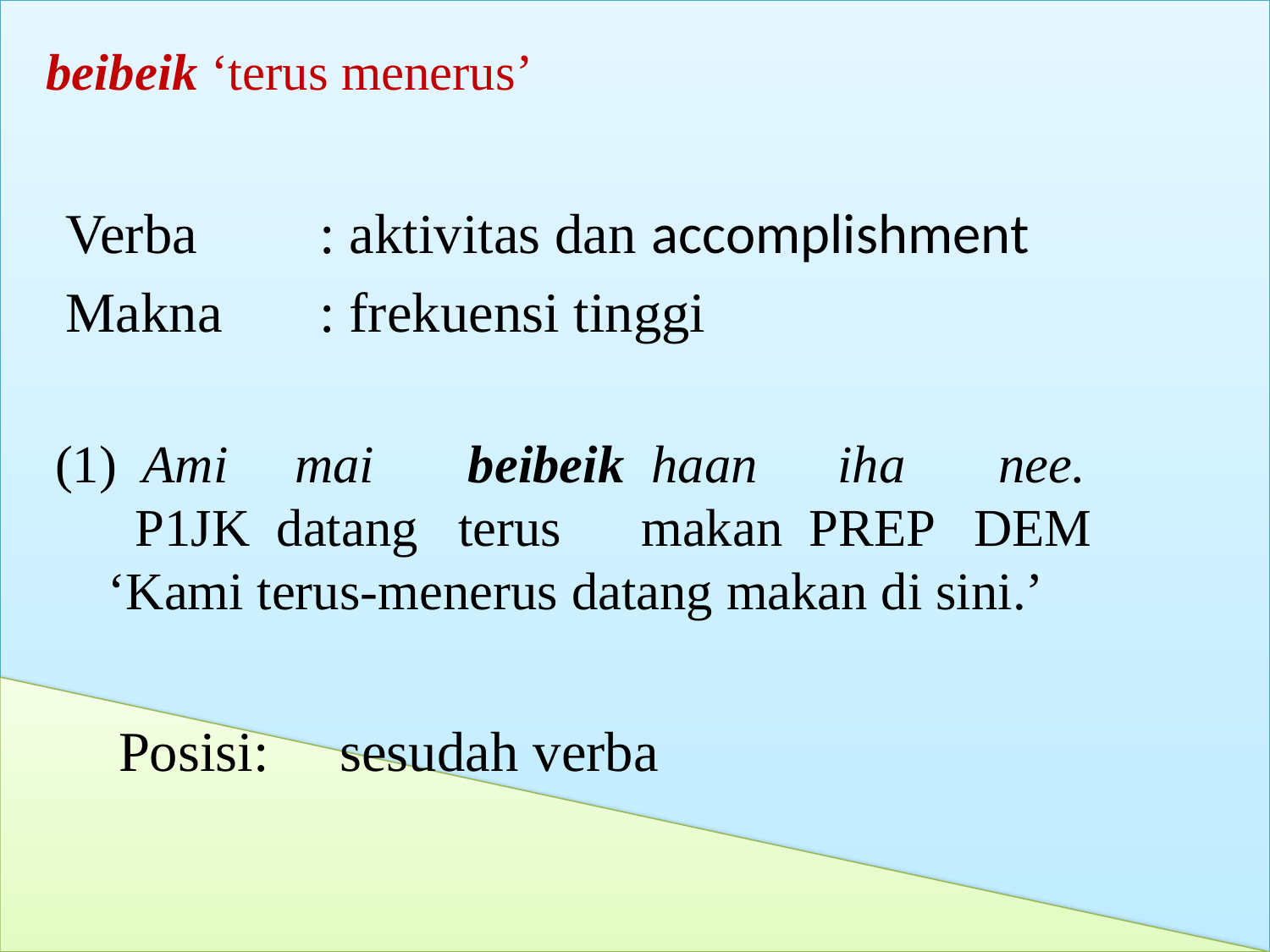

beibeik ‘terus menerus’
Verba	: aktivitas dan accomplishment
Makna	: frekuensi tinggi
(1)  Ami     mai       beibeik  haan      iha       nee.
      P1JK  datang   terus      makan  PREP   DEM
    ‘Kami terus-menerus datang makan di sini.’

Posisi:     sesudah verba